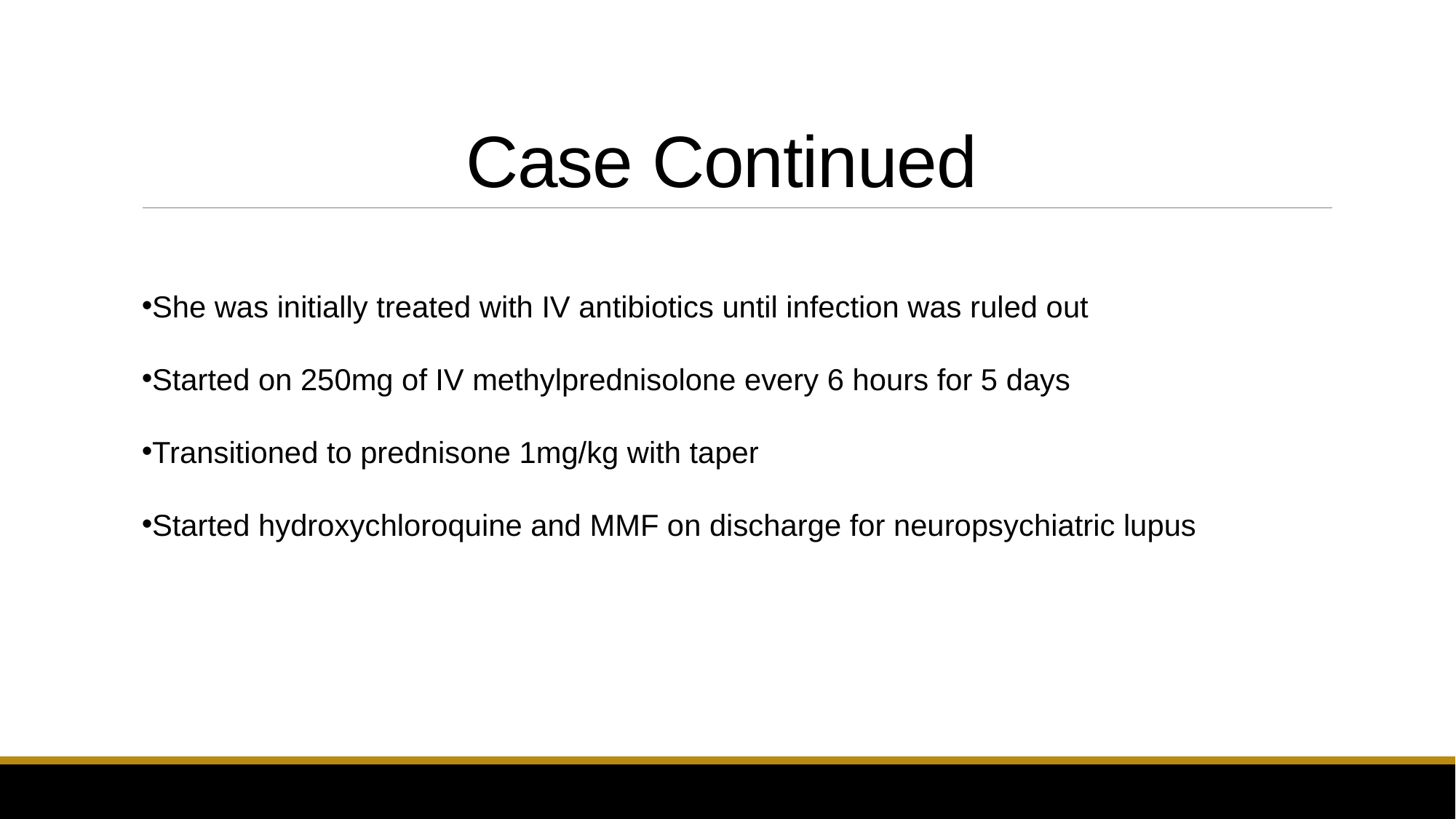

# Case Continued
She was initially treated with IV antibiotics until infection was ruled out

Started on 250mg of IV methylprednisolone every 6 hours for 5 days

Transitioned to prednisone 1mg/kg with taper

Started hydroxychloroquine and MMF on discharge for neuropsychiatric lupus